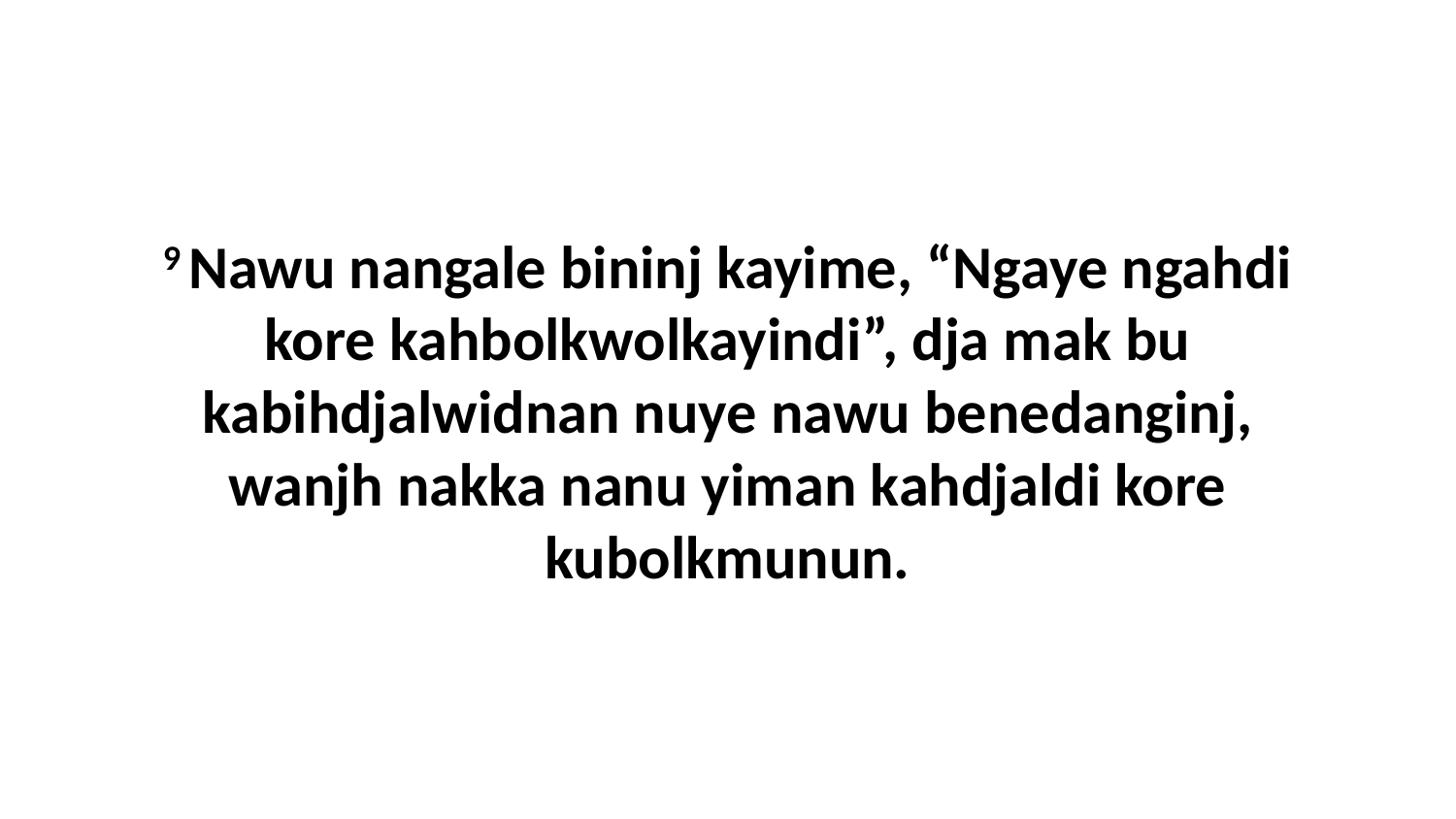

9 Nawu nangale bininj kayime, “Ngaye ngahdi kore kahbolkwolkayindi”, dja mak bu kabihdjalwidnan nuye nawu benedanginj, wanjh nakka nanu yiman kahdjaldi kore kubolkmunun.